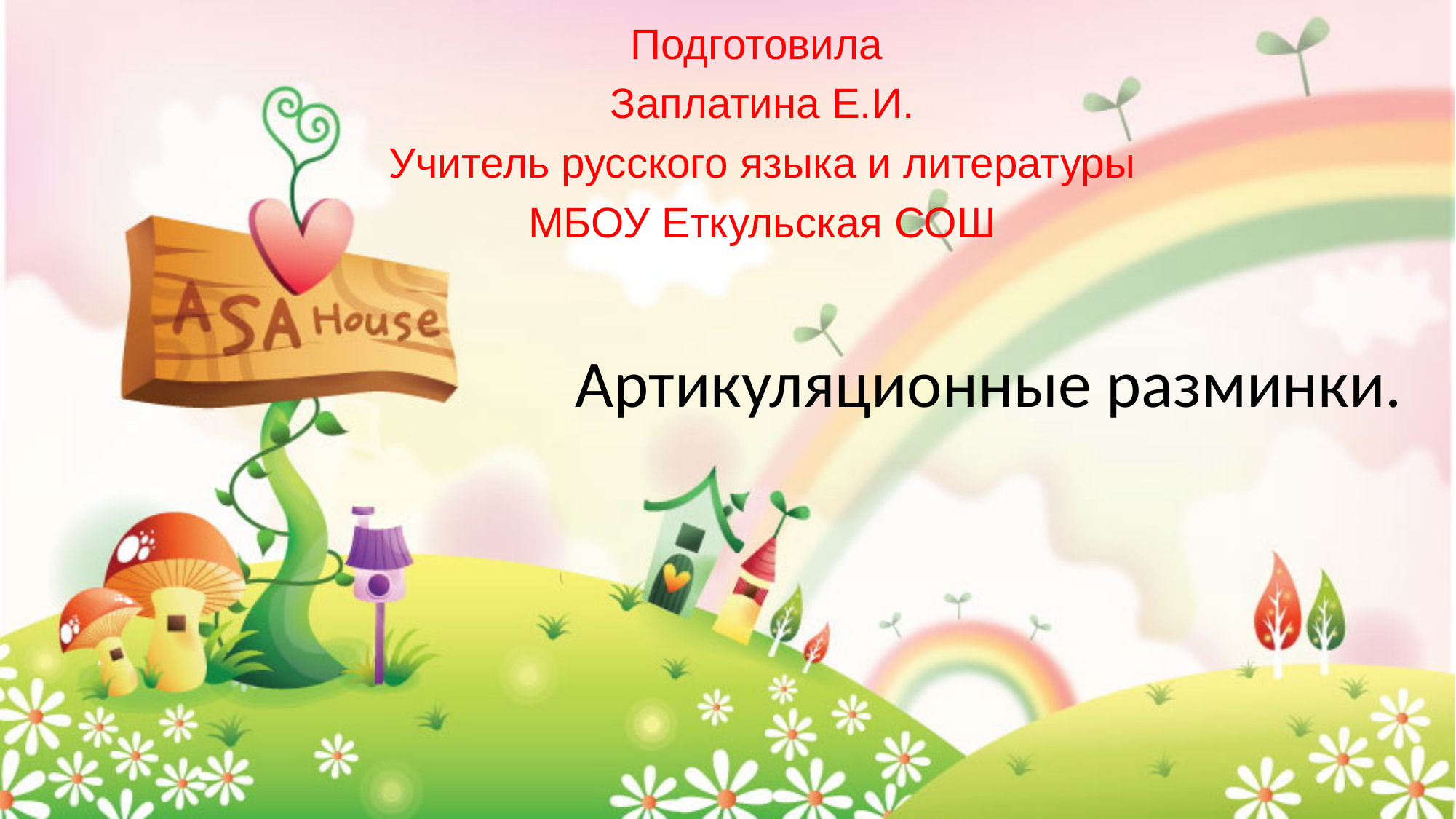

Подготовила
Заплатина Е.И.
Учитель русского языка и литературы
МБОУ Еткульская СОШ
# Артикуляционные разминки.